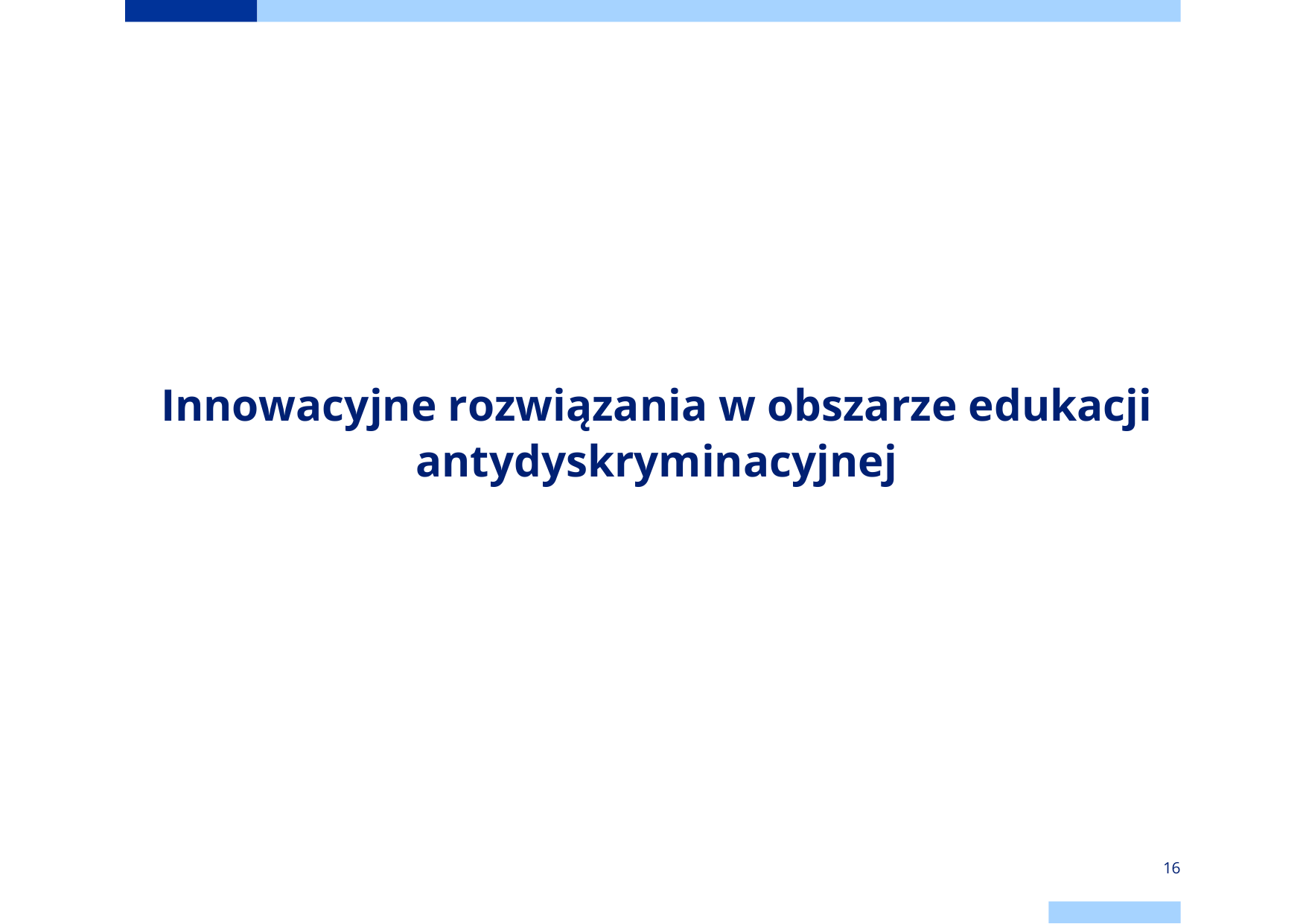

# Innowacyjne rozwiązania w obszarze edukacji antydyskryminacyjnej
16